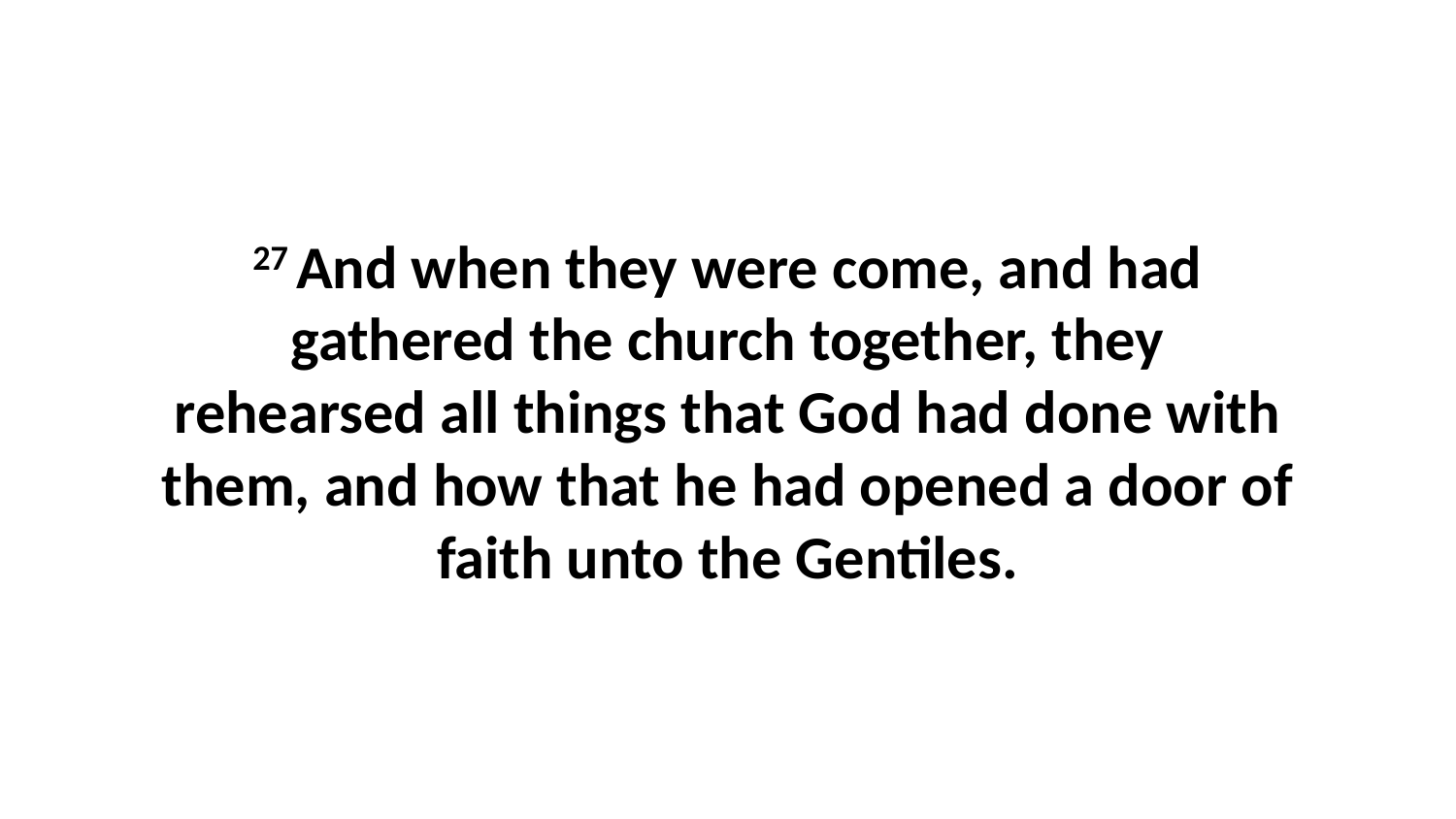

27 And when they were come, and had gathered the church together, they rehearsed all things that God had done with them, and how that he had opened a door of faith unto the Gentiles.